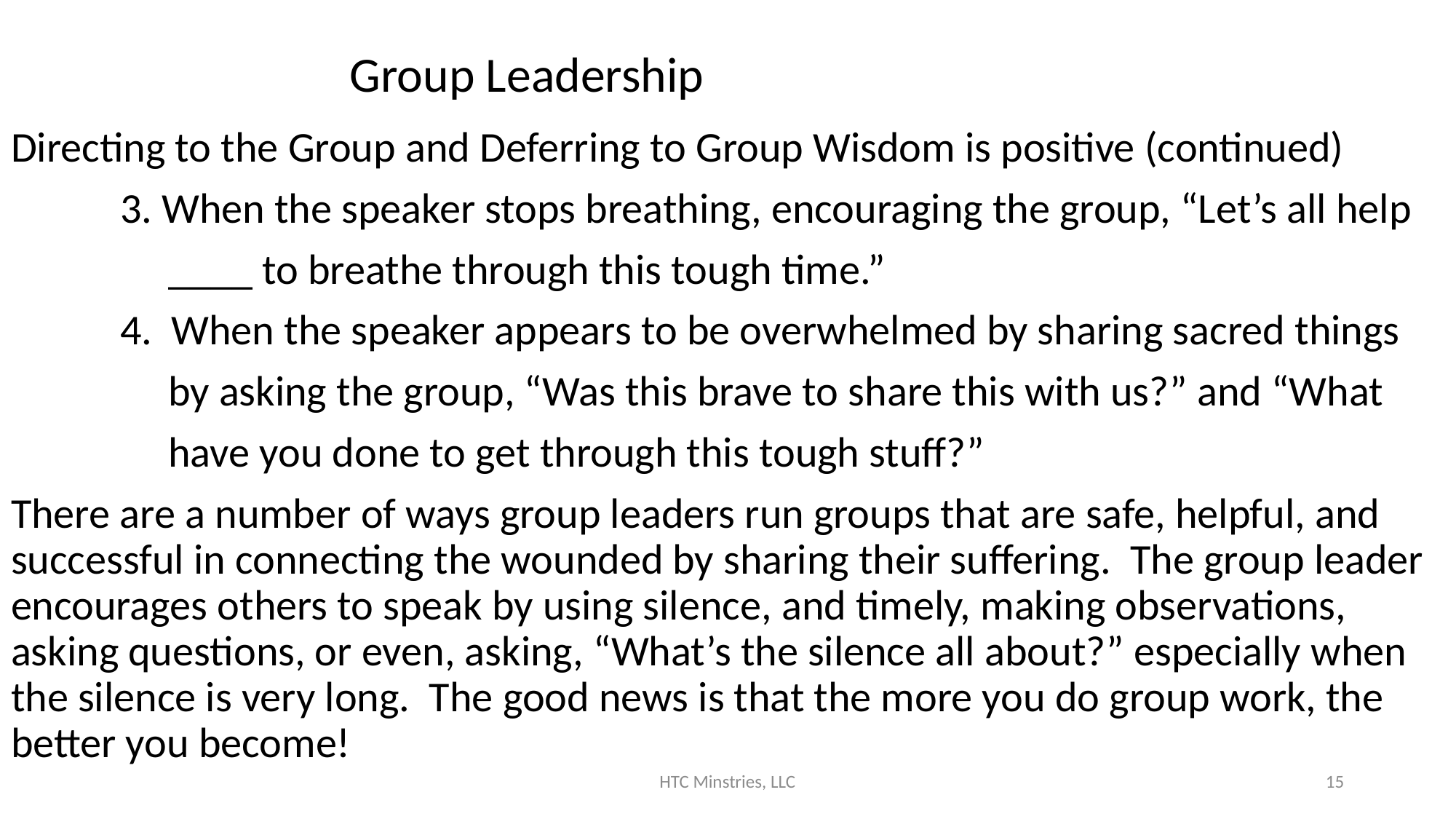

# Group Leadership
Directing to the Group and Deferring to Group Wisdom is positive (continued)
	3. When the speaker stops breathing, encouraging the group, “Let’s all help
	     ____ to breathe through this tough time.”
	4.  When the speaker appears to be overwhelmed by sharing sacred things
	     by asking the group, “Was this brave to share this with us?” and “What
	     have you done to get through this tough stuff?”
There are a number of ways group leaders run groups that are safe, helpful, and successful in connecting the wounded by sharing their suffering.  The group leader encourages others to speak by using silence, and timely, making observations, asking questions, or even, asking, “What’s the silence all about?” especially when the silence is very long.  The good news is that the more you do group work, the better you become!

HTC Minstries, LLC
15